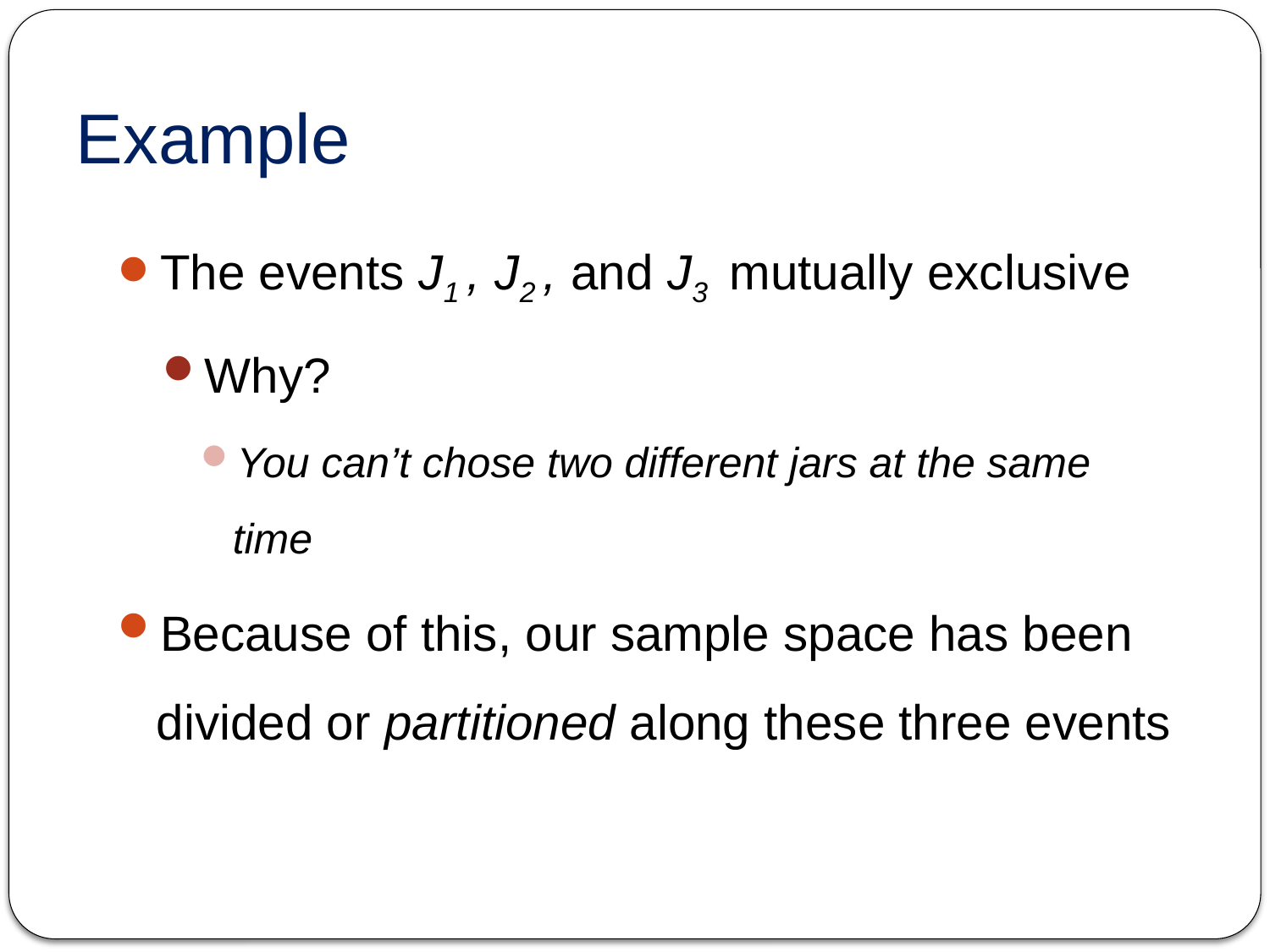

Example
The events J1 , J2 , and J3  mutually exclusive
Why?
You can’t chose two different jars at the same time
Because of this, our sample space has been divided or partitioned along these three events